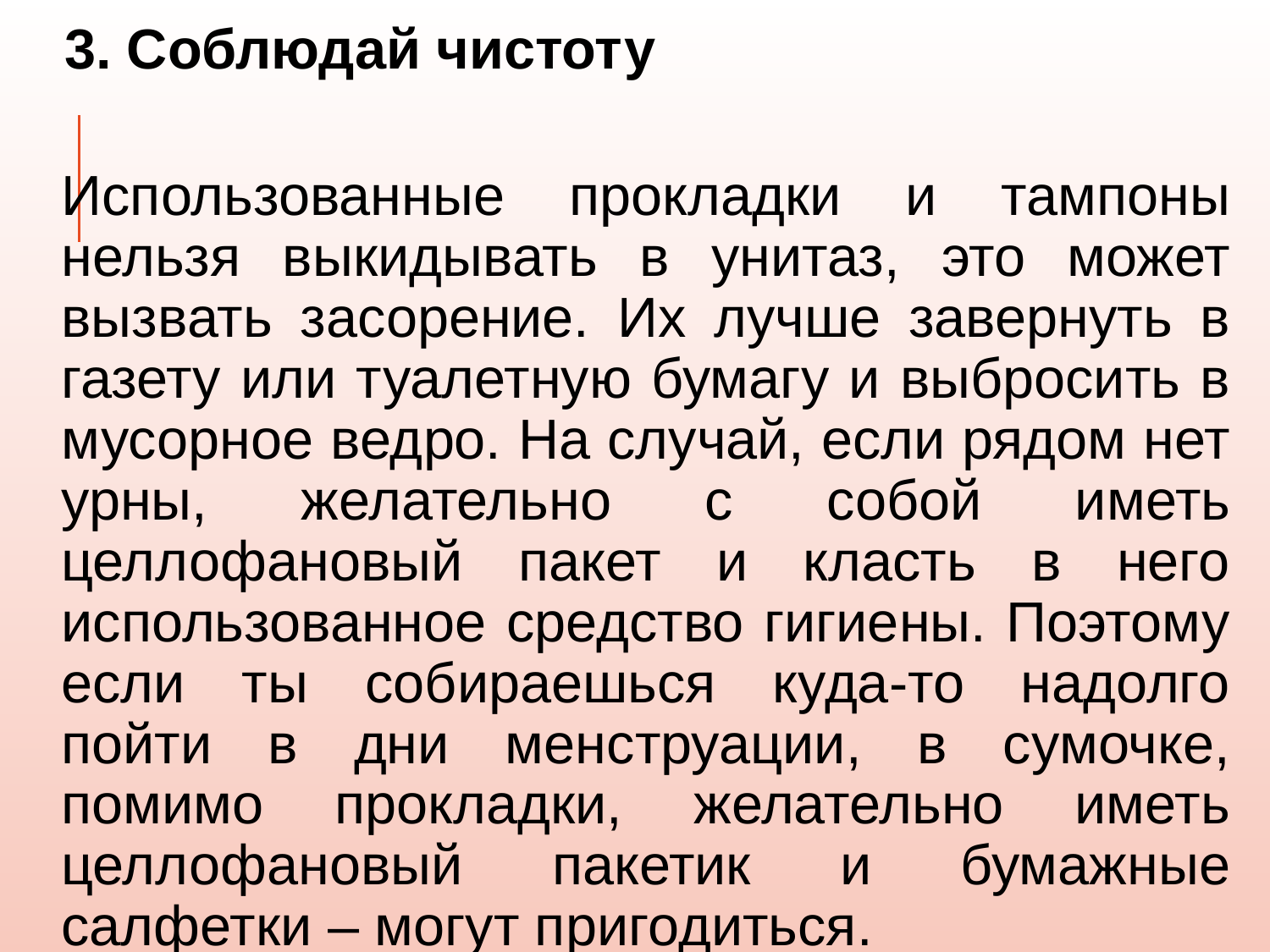

3. Соблюдай чистоту
Использованные прокладки и тампоны нельзя выкидывать в унитаз, это может вызвать засорение. Их лучше завернуть в газету или туалетную бумагу и выбросить в мусорное ведро. На случай, если рядом нет урны, желательно с собой иметь целлофановый пакет и класть в него использованное средство гигиены. Поэтому если ты собираешься куда-то надолго пойти в дни менструации, в сумочке, помимо прокладки, желательно иметь целлофановый пакетик и бумажные салфетки – могут пригодиться.
#